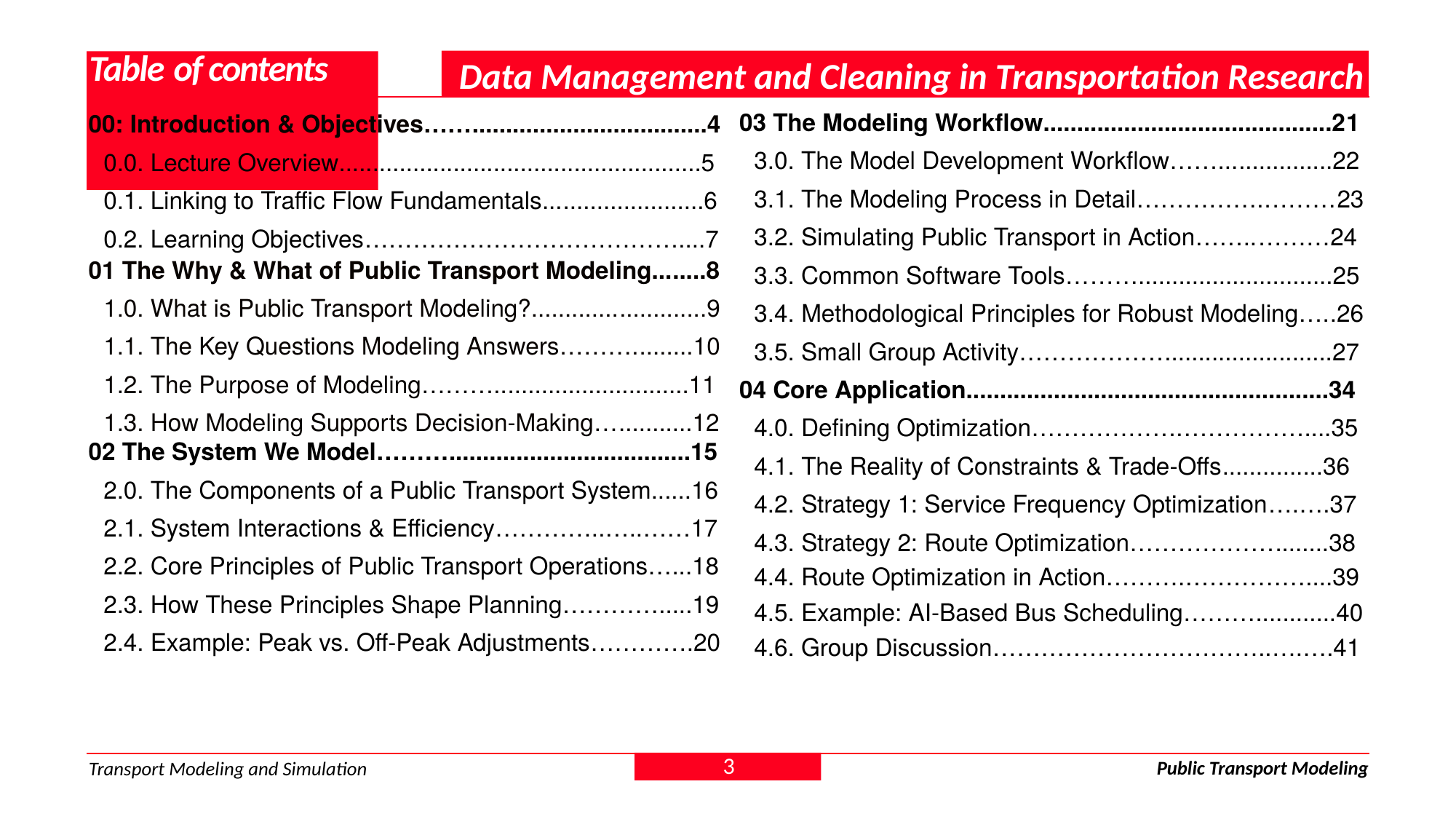

Data Management and Cleaning in Transportation Research
# Table of contents
03 The Modeling Workflow...........................................21
3.0. The Model Development Workflow…….................22
3.1. The Modeling Process in Detail…………….………23
3.2. Simulating Public Transport in Action……..………24
3.3. Common Software Tools……….............................25
3.4. Methodological Principles for Robust Modeling…..26
3.5. Small Group Activity……………….........................27
04 Core Application......................................................34
4.0. Defining Optimization……………….……………....35
4.1. The Reality of Constraints & Trade-Offs...............36
4.2. Strategy 1: Service Frequency Optimization….….37
4.3. Strategy 2: Route Optimization………………........38
4.4. Route Optimization in Action……….……………....39
4.5. Example: AI-Based Bus Scheduling………............40
4.6. Group Discussion……………………………..….….41
00: Introduction & Objectives……...................................4
0.0. Lecture Overview......................................................5
0.1. Linking to Traffic Flow Fundamentals........................6
0.2. Learning Objectives…………………………………....7
01 The Why & What of Public Transport Modeling........8
1.0. What is Public Transport Modeling?..........................9
1.1. The Key Questions Modeling Answers……….........10
1.2. The Purpose of Modeling……….............................11
1.3. How Modeling Supports Decision-Making…...........12
02 The System We Model………....................................15
2.0. The Components of a Public Transport System......16
2.1. System Interactions & Efficiency…………..…..……17
2.2. Core Principles of Public Transport Operations…...18
2.3. How These Principles Shape Planning………….....19
2.4. Example: Peak vs. Off-Peak Adjustments………….20